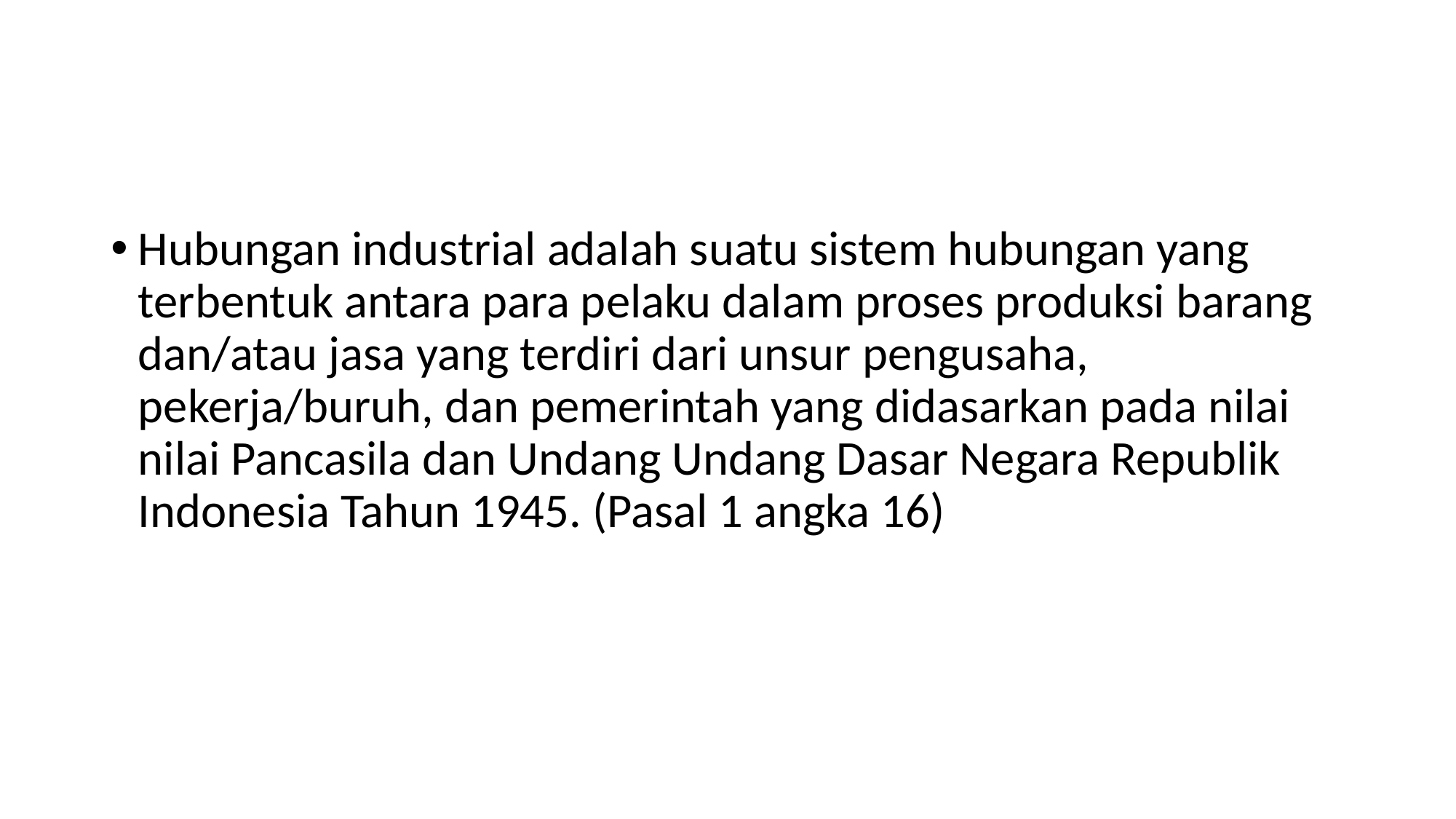

#
Hubungan industrial adalah suatu sistem hubungan yang terbentuk antara para pelaku dalam proses produksi barang dan/atau jasa yang terdiri dari unsur pengusaha, pekerja/buruh, dan pemerintah yang didasarkan pada nilai nilai Pancasila dan Undang Undang Dasar Negara Republik Indonesia Tahun 1945. (Pasal 1 angka 16)